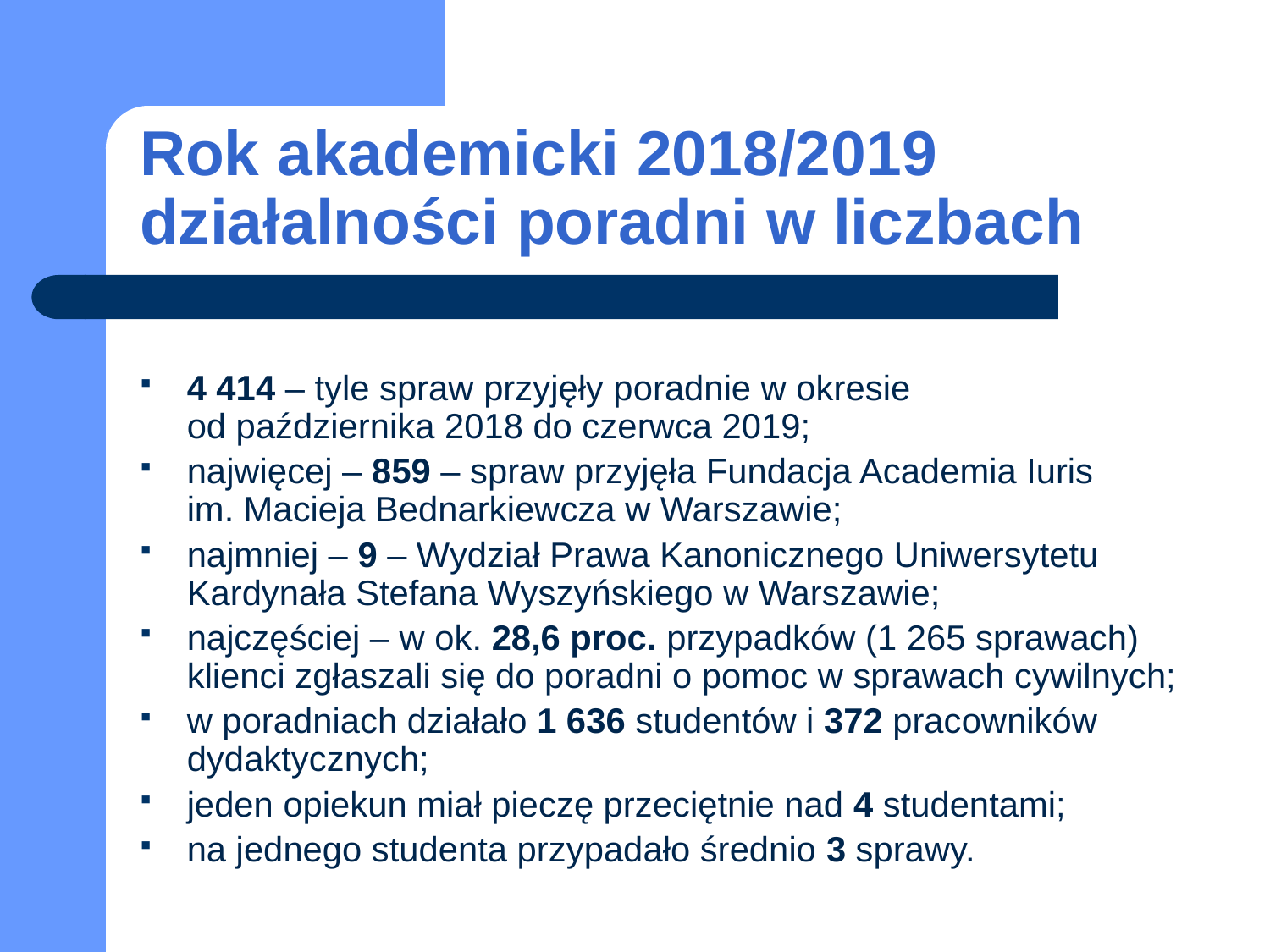

# Rok akademicki 2018/2019 działalności poradni w liczbach
4 414 – tyle spraw przyjęły poradnie w okresie
od października 2018 do czerwca 2019;
najwięcej – 859 – spraw przyjęła Fundacja Academia Iuris
im. Macieja Bednarkiewcza w Warszawie;
najmniej – 9 – Wydział Prawa Kanonicznego Uniwersytetu Kardynała Stefana Wyszyńskiego w Warszawie;
najczęściej – w ok. 28,6 proc. przypadków (1 265 sprawach) klienci zgłaszali się do poradni o pomoc w sprawach cywilnych;
w poradniach działało 1 636 studentów i 372 pracowników dydaktycznych;
jeden opiekun miał pieczę przeciętnie nad 4 studentami;
na jednego studenta przypadało średnio 3 sprawy.